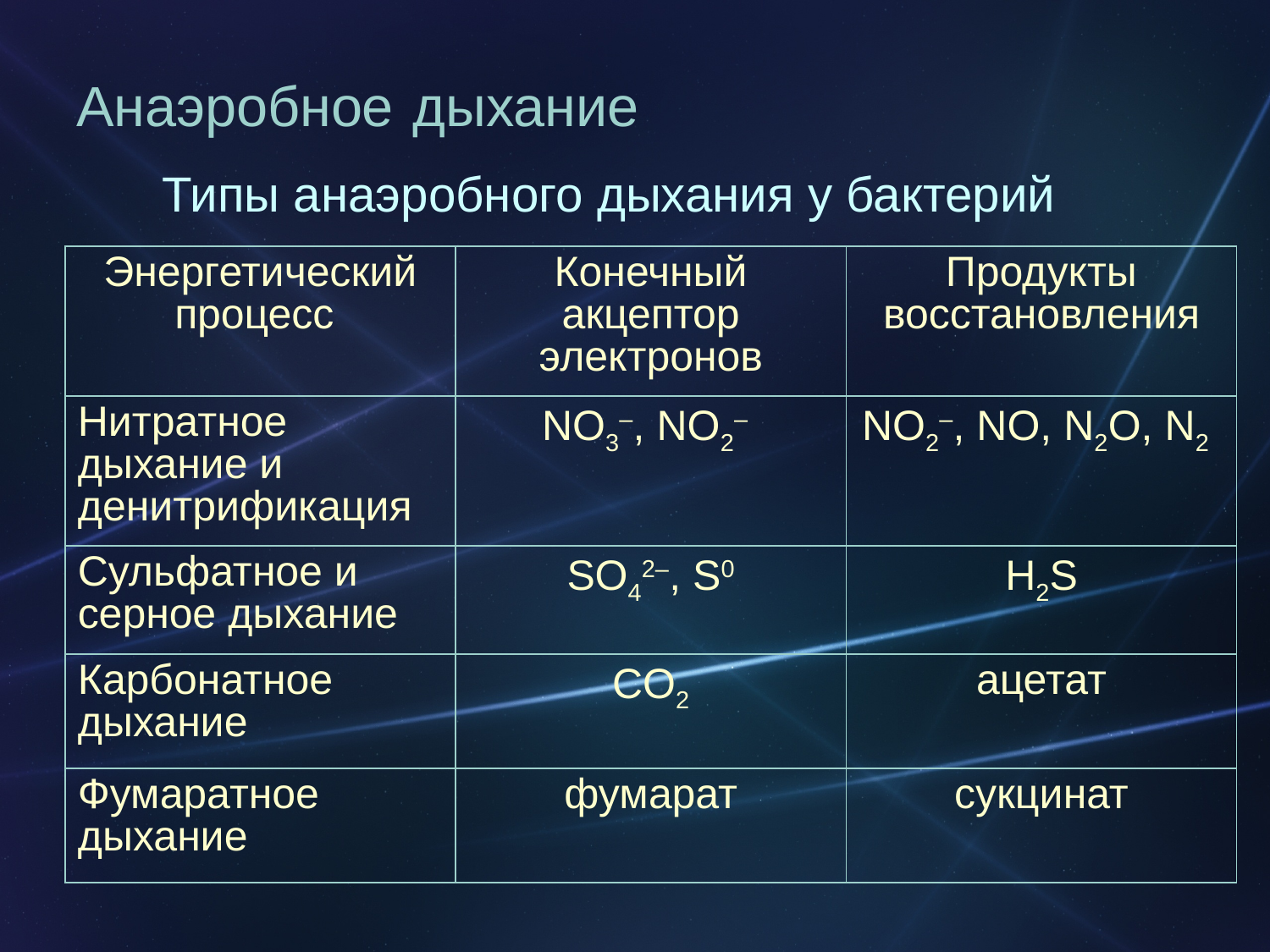

# Анаэробное дыхание
Типы анаэробного дыхания у бактерий
| Энергетический процесс | Конечный акцептор электронов | Продукты восстановления |
| --- | --- | --- |
| Нитратное дыхание и денитрификация | NO3–, NO2– | NO2–, NO, N2O, N2 |
| Сульфатное и серное дыхание | SO42–, S0 | H2S |
| Карбонатное дыхание | CO2 | ацетат |
| Фумаратное дыхание | фумарат | сукцинат |